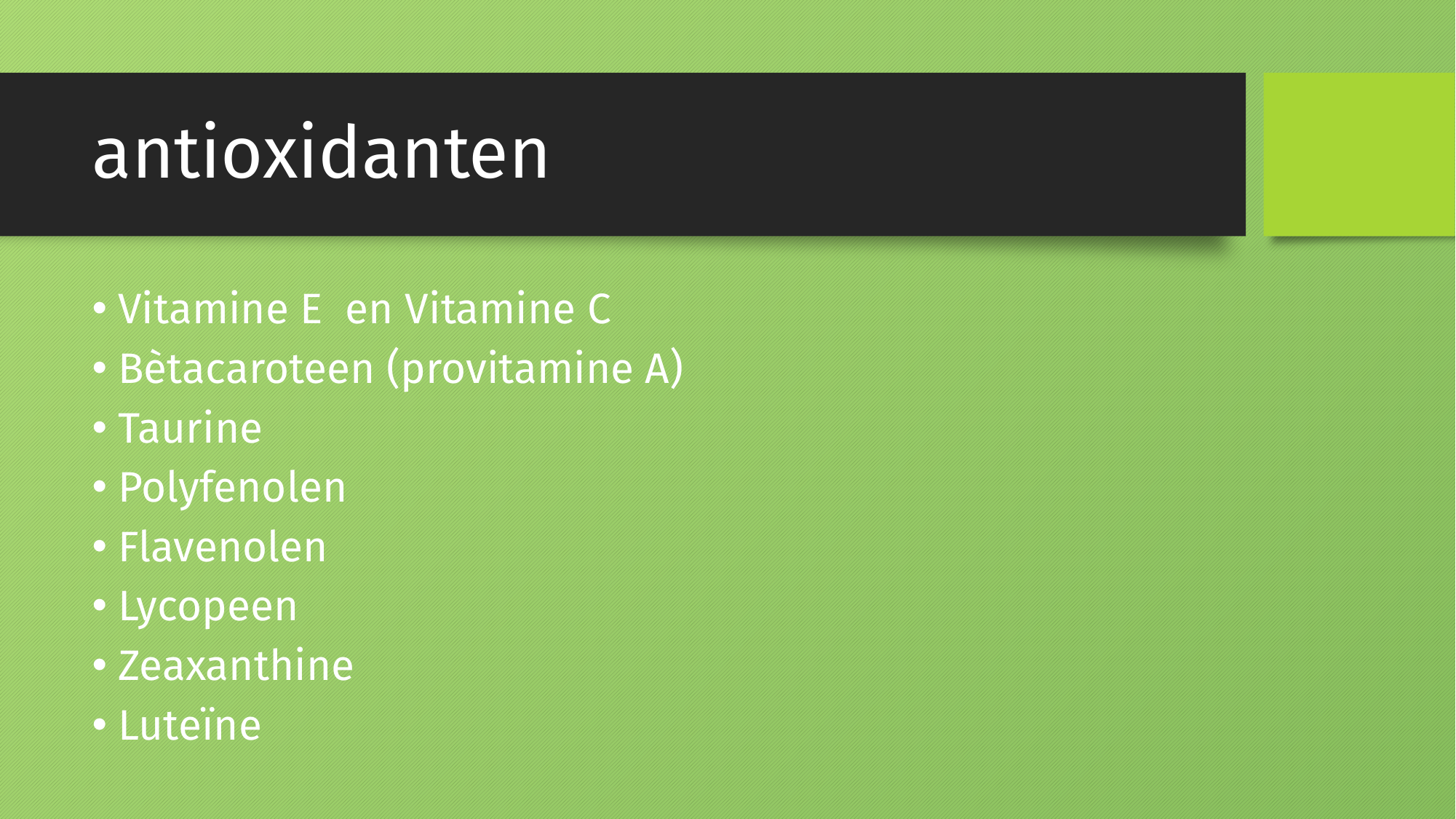

# antioxidanten
Vitamine E  en Vitamine C
Bètacaroteen (provitamine A)
Taurine
Polyfenolen
Flavenolen
Lycopeen
Zeaxanthine
Luteïne